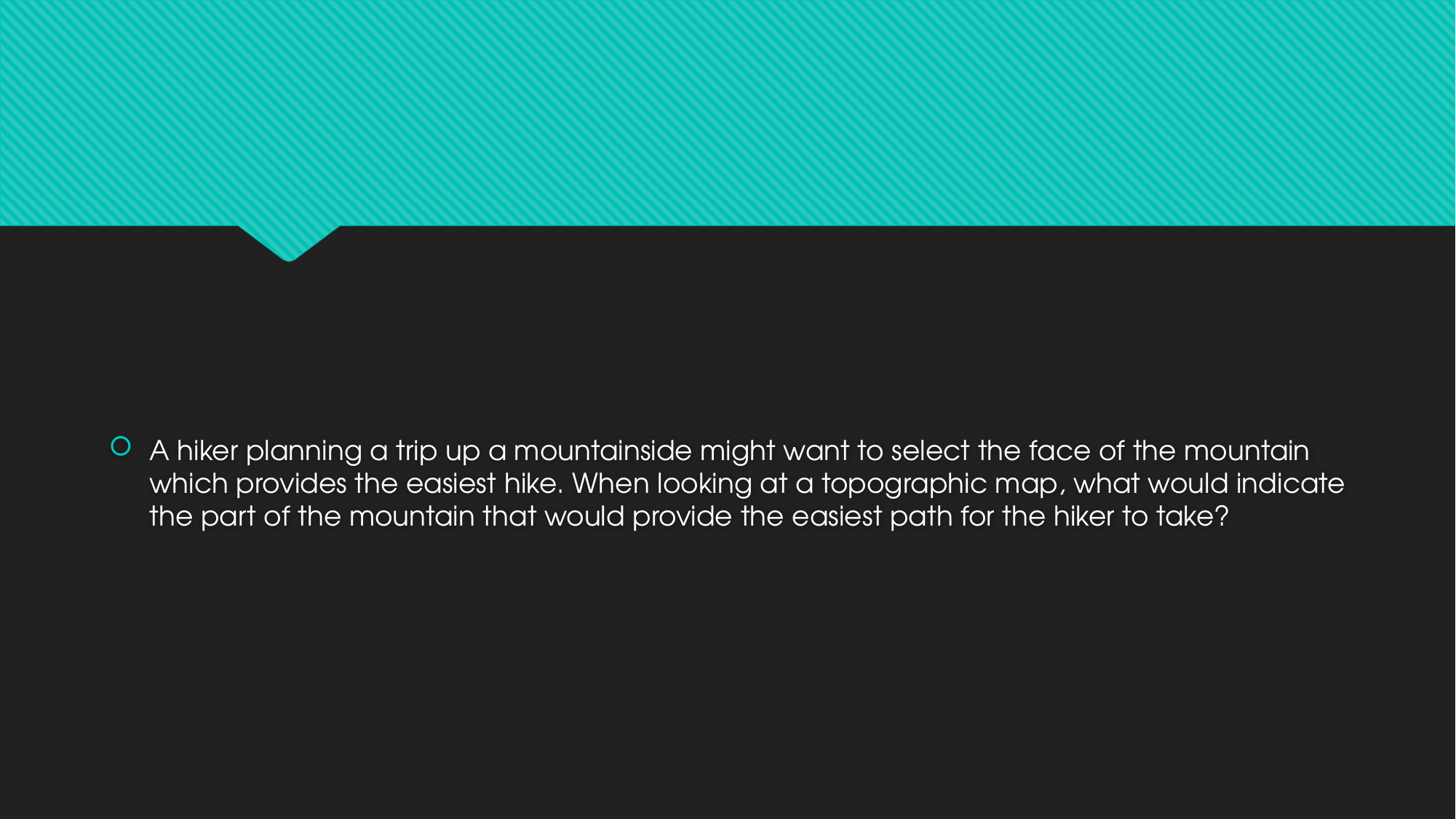

#
A hiker planning a trip up a mountainside might want to select the face of the mountain which provides the easiest hike. When looking at a topographic map, what would indicate the part of the mountain that would provide the easiest path for the hiker to take?